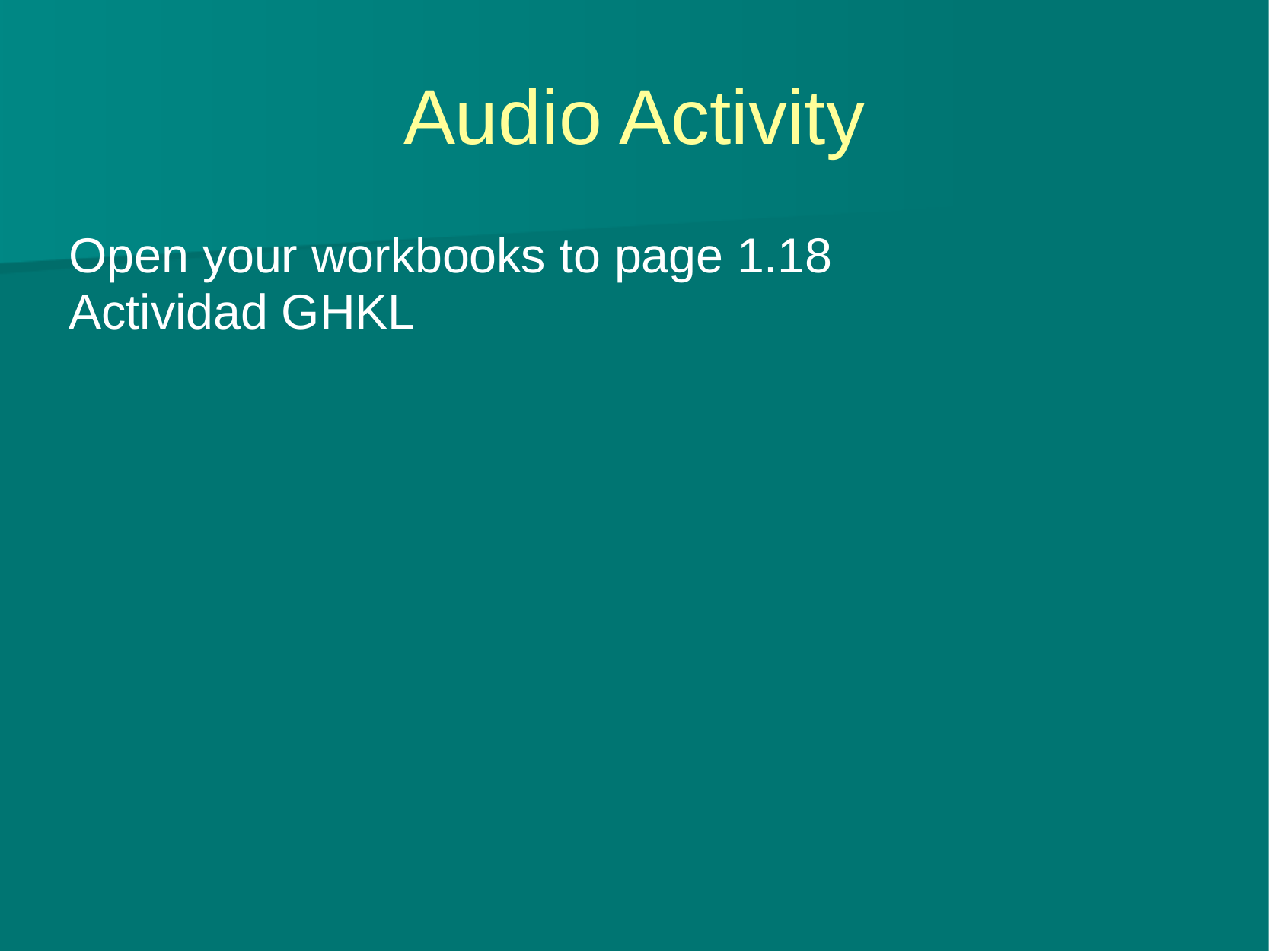

# Audio Activity
Open your workbooks to page 1.18
Actividad GHKL